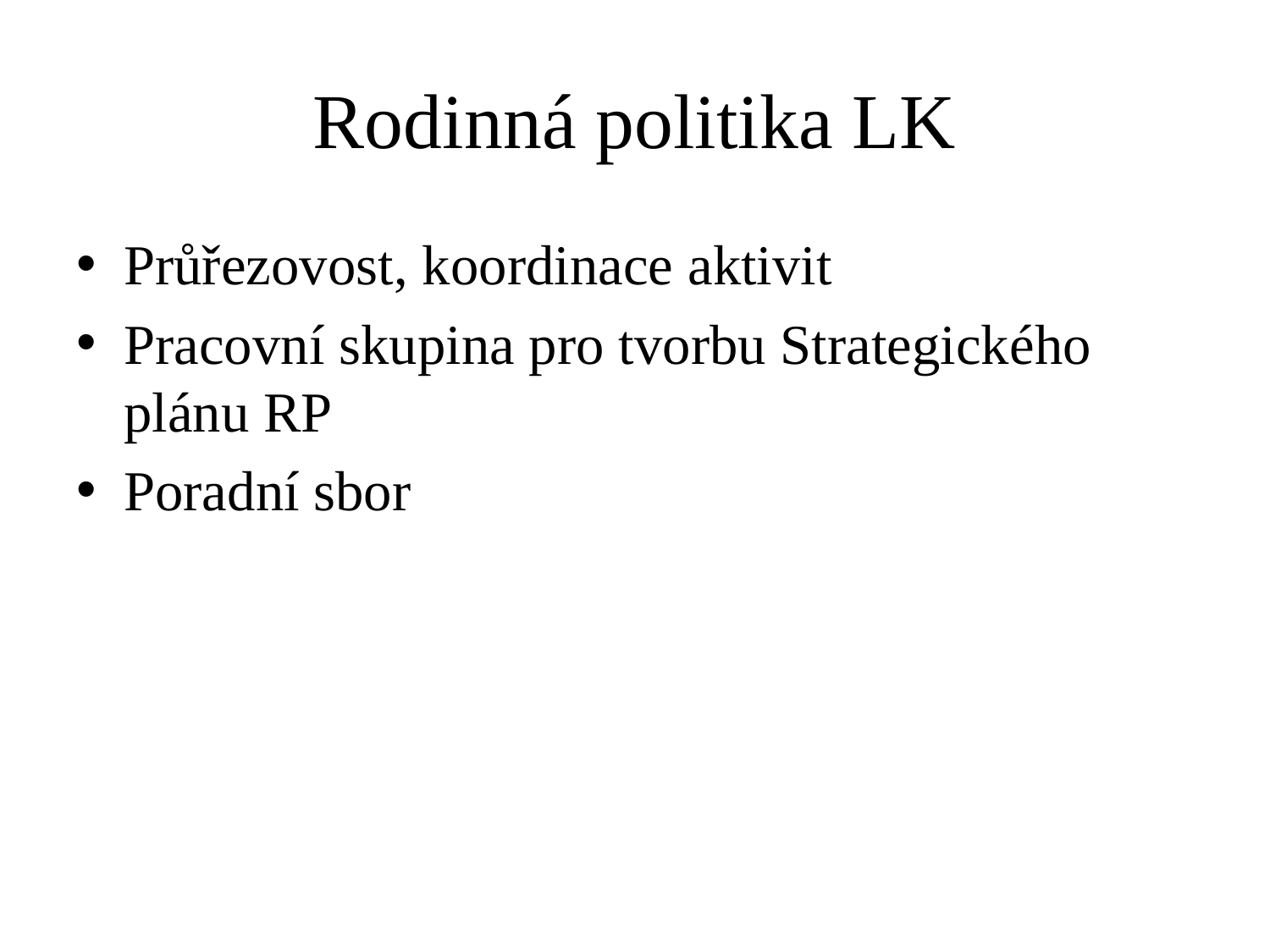

# Rodinná politika LK
Průřezovost, koordinace aktivit
Pracovní skupina pro tvorbu Strategického plánu RP
Poradní sbor